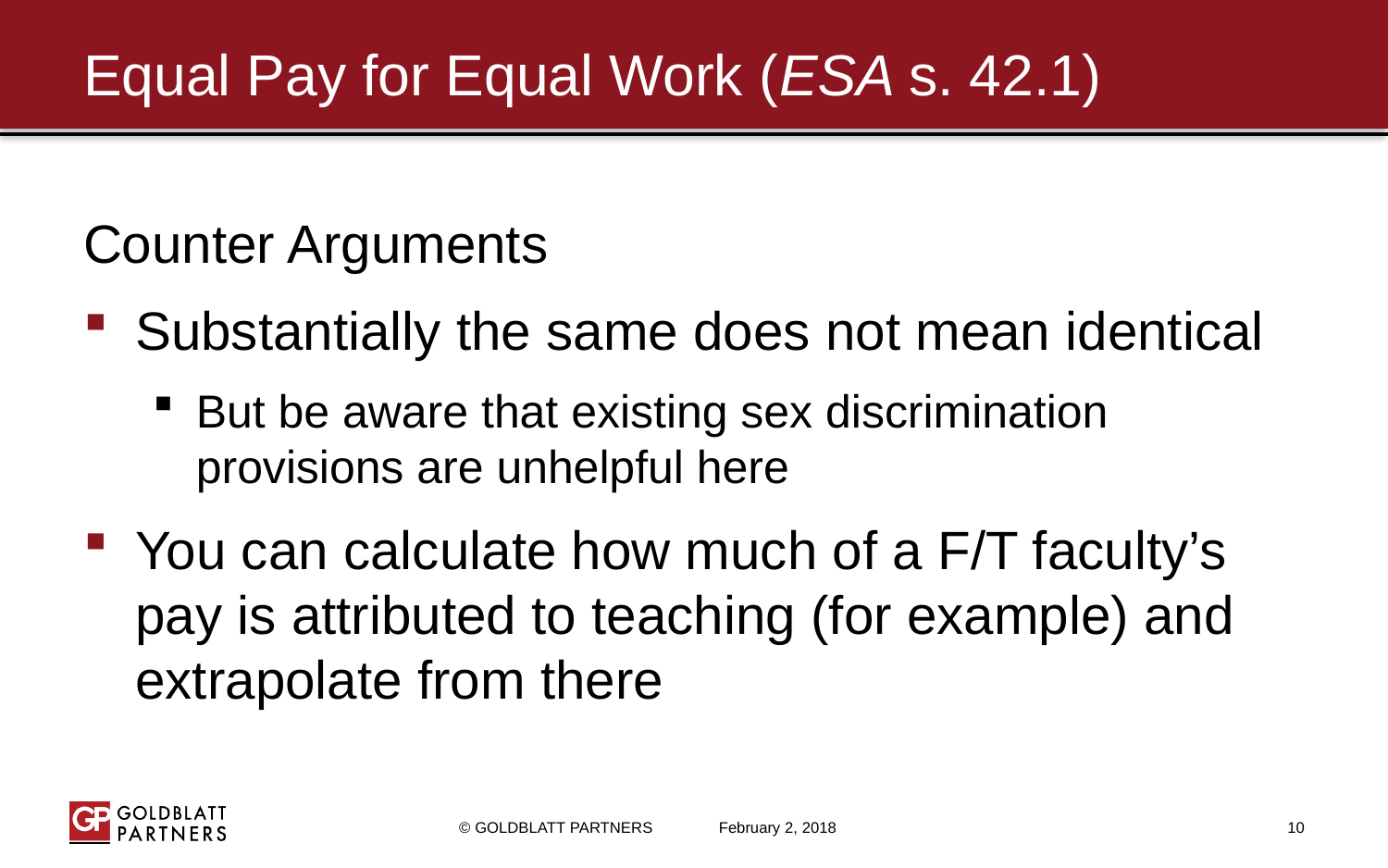

# Equal Pay for Equal Work (ESA s. 42.1)
Counter Arguments
Substantially the same does not mean identical
But be aware that existing sex discrimination provisions are unhelpful here
You can calculate how much of a F/T faculty’s pay is attributed to teaching (for example) and extrapolate from there
© GOLDBLATT PARTNERS
February 2, 2018
10